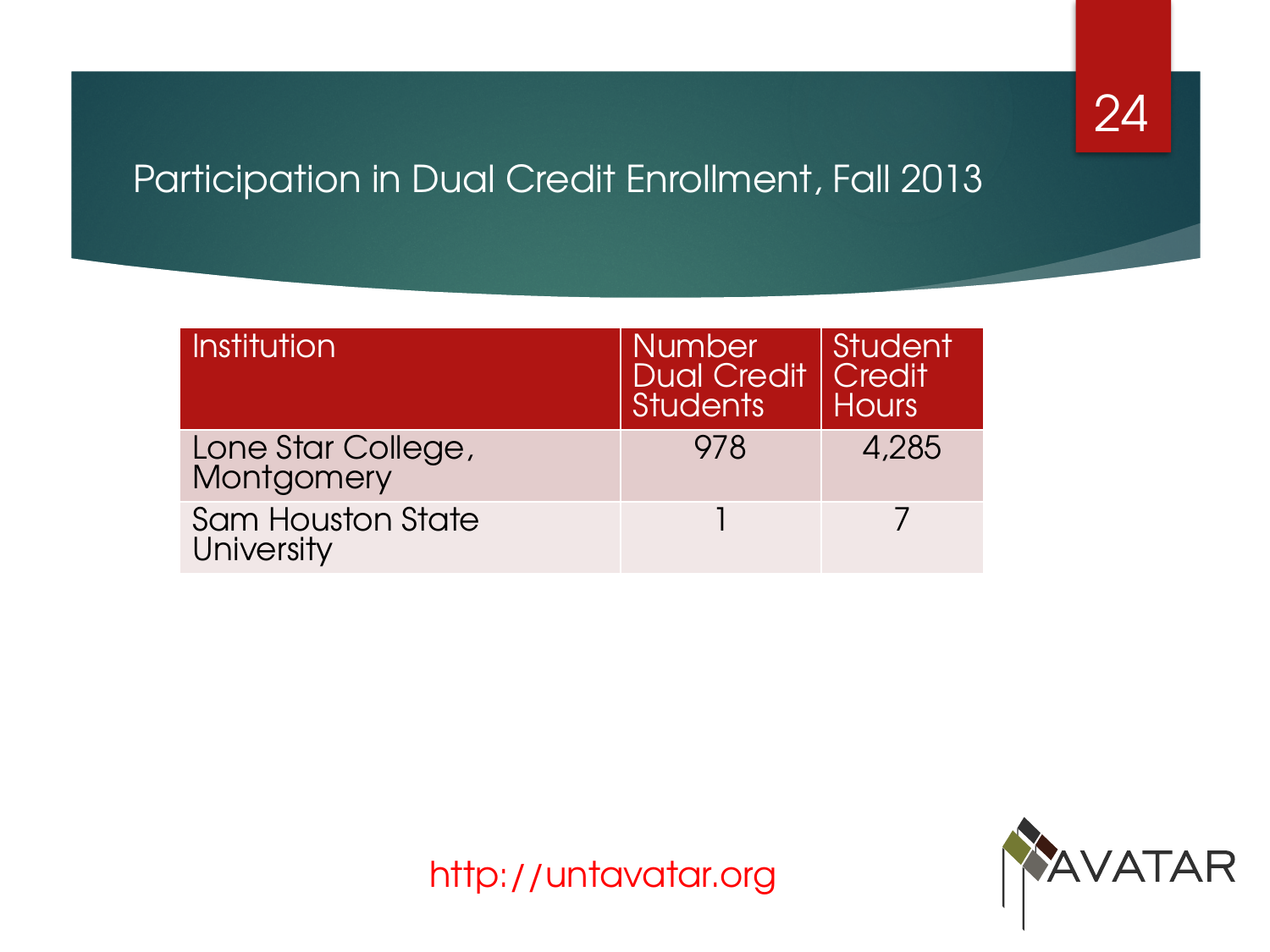

24
# Participation in Dual Credit Enrollment, Fall 2013
| Institution | Number Dual Credit Students | Student Credit Hours |
| --- | --- | --- |
| Lone Star College, Montgomery | 978 | 4,285 |
| Sam Houston State University | 1 | 7 |
Other Descriptors of Student Body in Percentages: